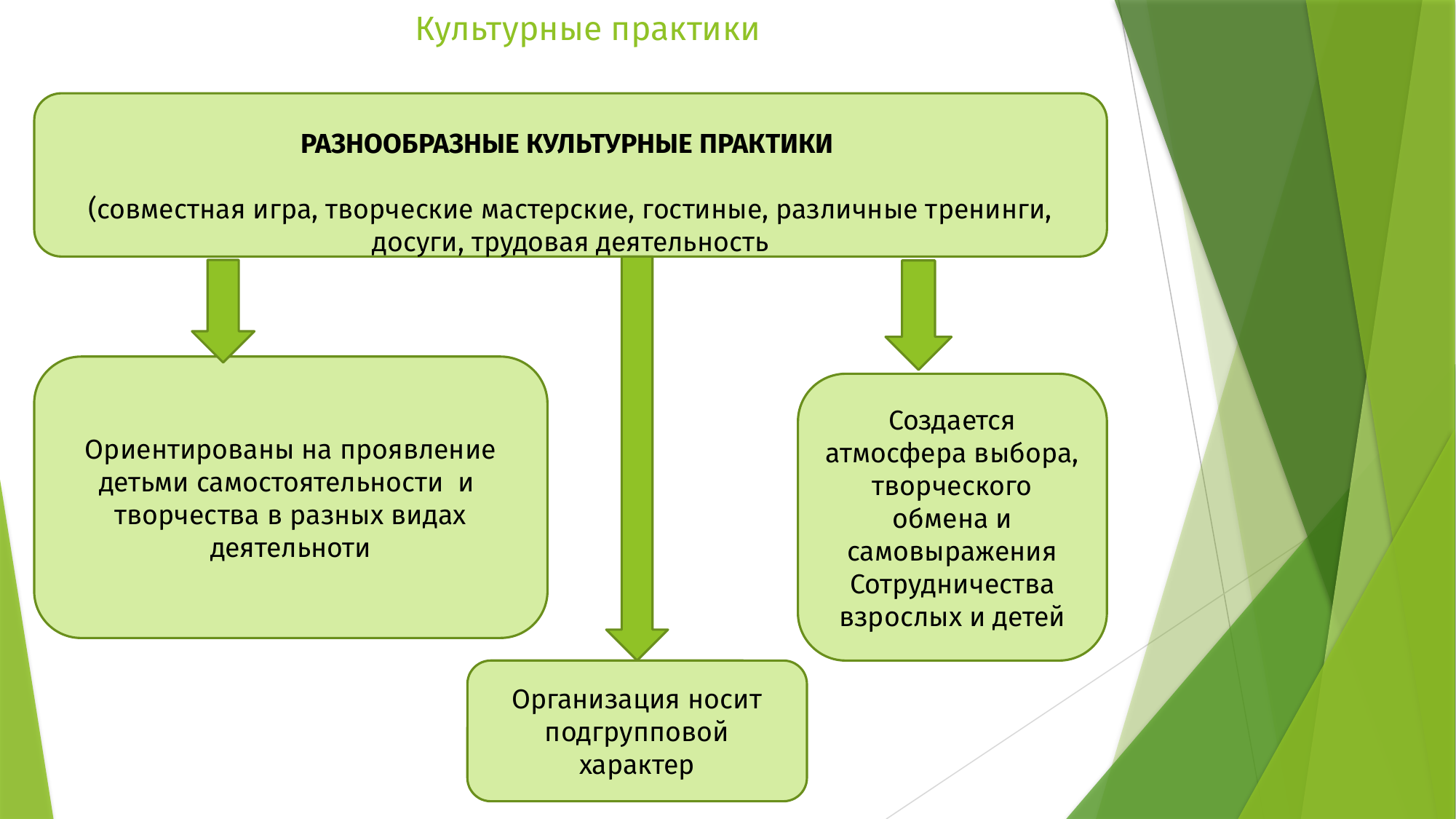

# Культурные практики

РАЗНООБРАЗНЫЕ КУЛЬТУРНЫЕ ПРАКТИКИ

(совместная игра, творческие мастерские, гостиные, различные тренинги, досуги, трудовая деятельность

Ориентированы на проявление детьми самостоятельности  и  творчества в разных видах деятельноти
Создается атмосфера выбора, творческого обмена и самовыражения
Сотрудничества взрослых и детей
Организация носит подгрупповой характер